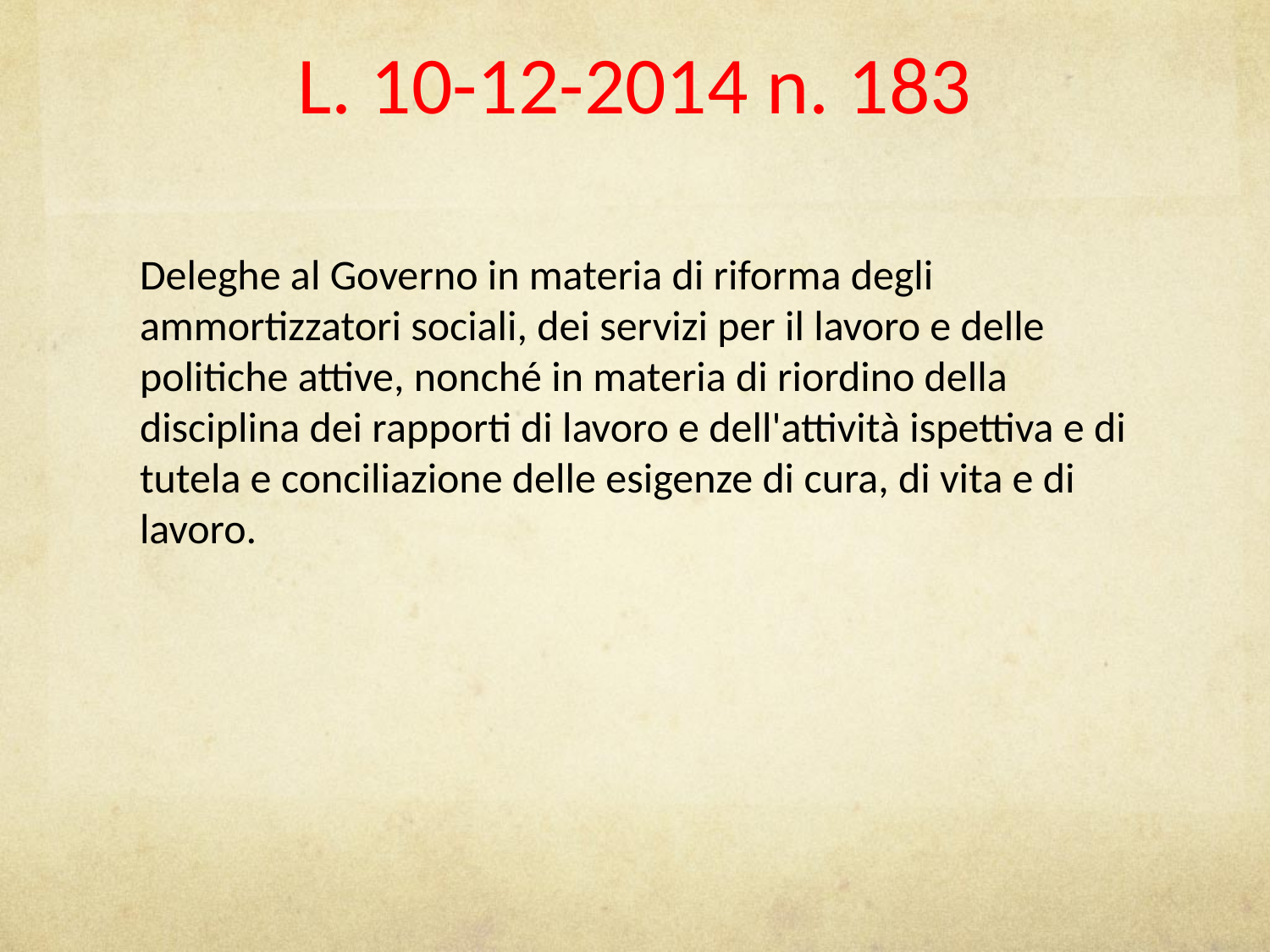

# L. 10-12-2014 n. 183
Deleghe al Governo in materia di riforma degli ammortizzatori sociali, dei servizi per il lavoro e delle politiche attive, nonché in materia di riordino della disciplina dei rapporti di lavoro e dell'attività ispettiva e di tutela e conciliazione delle esigenze di cura, di vita e di lavoro.